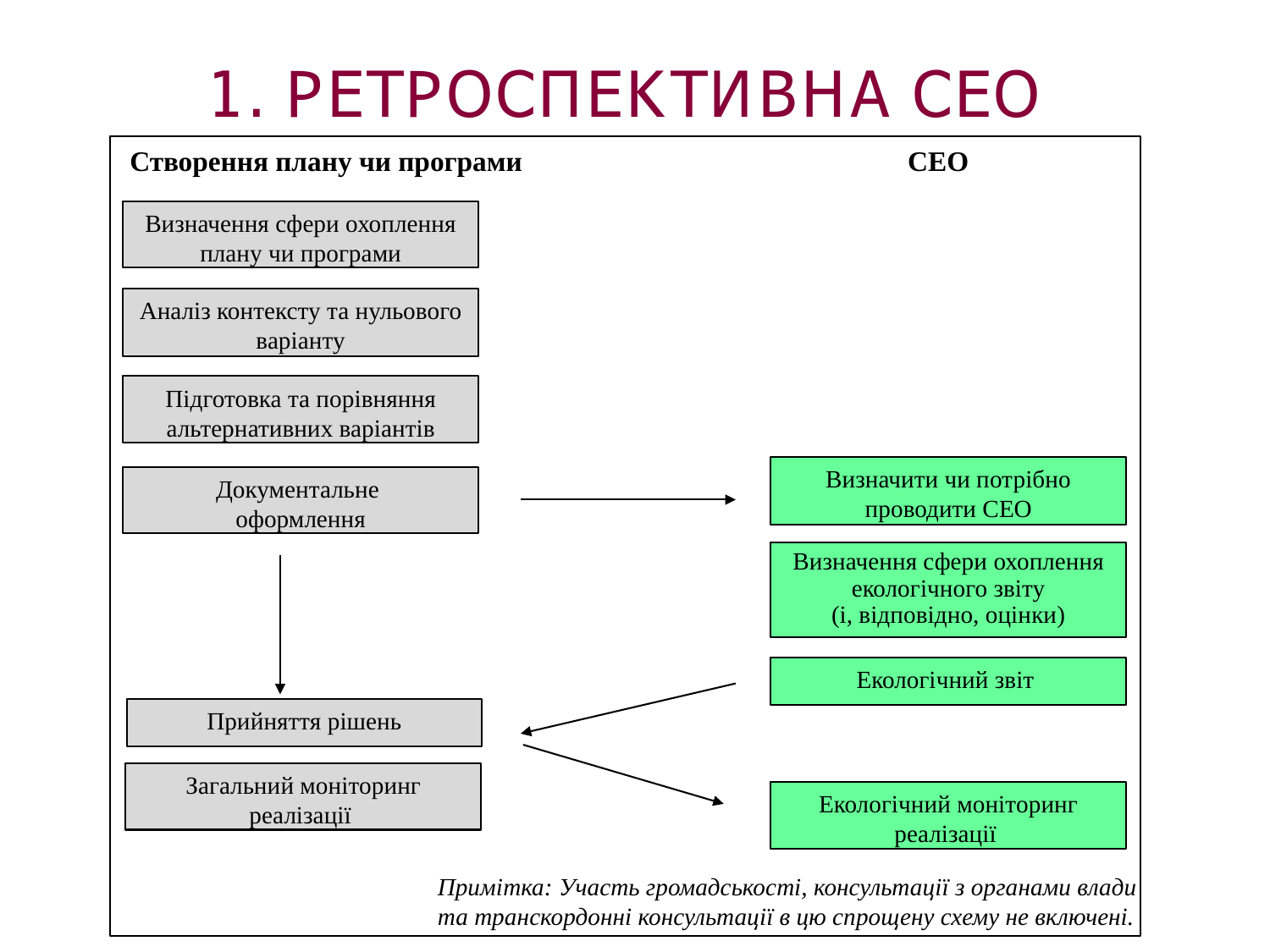

# 1. Ретроспективна СЕО

Створення плану чи програми
СЕО
Визначення сфери охоплення плану чи програми
Аналіз контексту та нульового варіанту
Підготовка та порівняння альтернативних варіантів
Визначити чи потрібно проводити СЕО
Документальне
оформлення
Визначення сфери охоплення екологічного звіту
(і, відповідно, оцінки)
Екологічний звіт

Прийняття рішень
Загальний моніторинг реалізації
Екологічний моніторинг реалізації
Примітка: Участь громадськості, консультації з органами влади та транскордонні консультації в цю спрощену схему не включені.